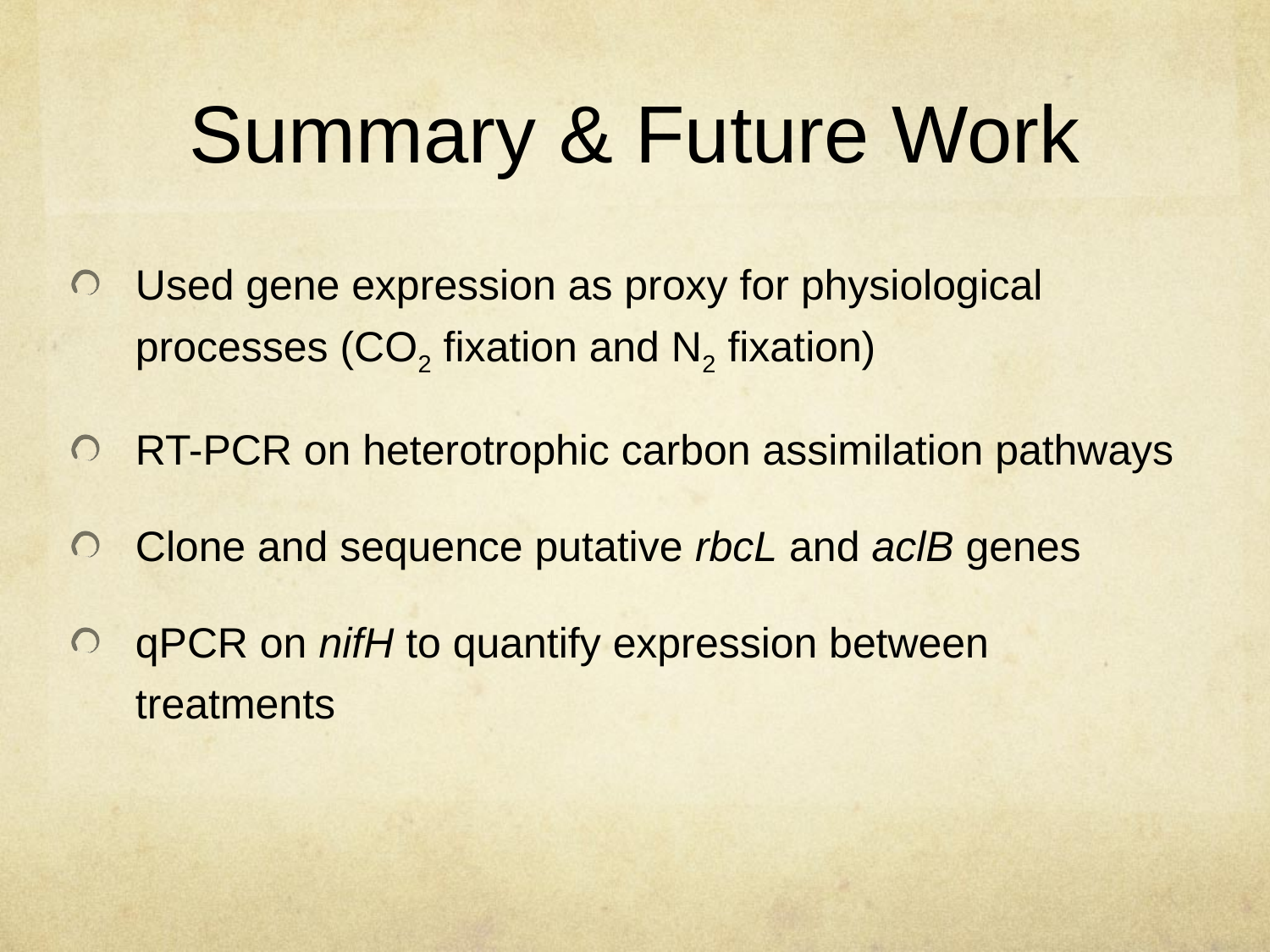

# Summary & Future Work
Used gene expression as proxy for physiological processes (CO2 fixation and N2 fixation)
RT-PCR on heterotrophic carbon assimilation pathways
Clone and sequence putative rbcL and aclB genes
qPCR on nifH to quantify expression between treatments